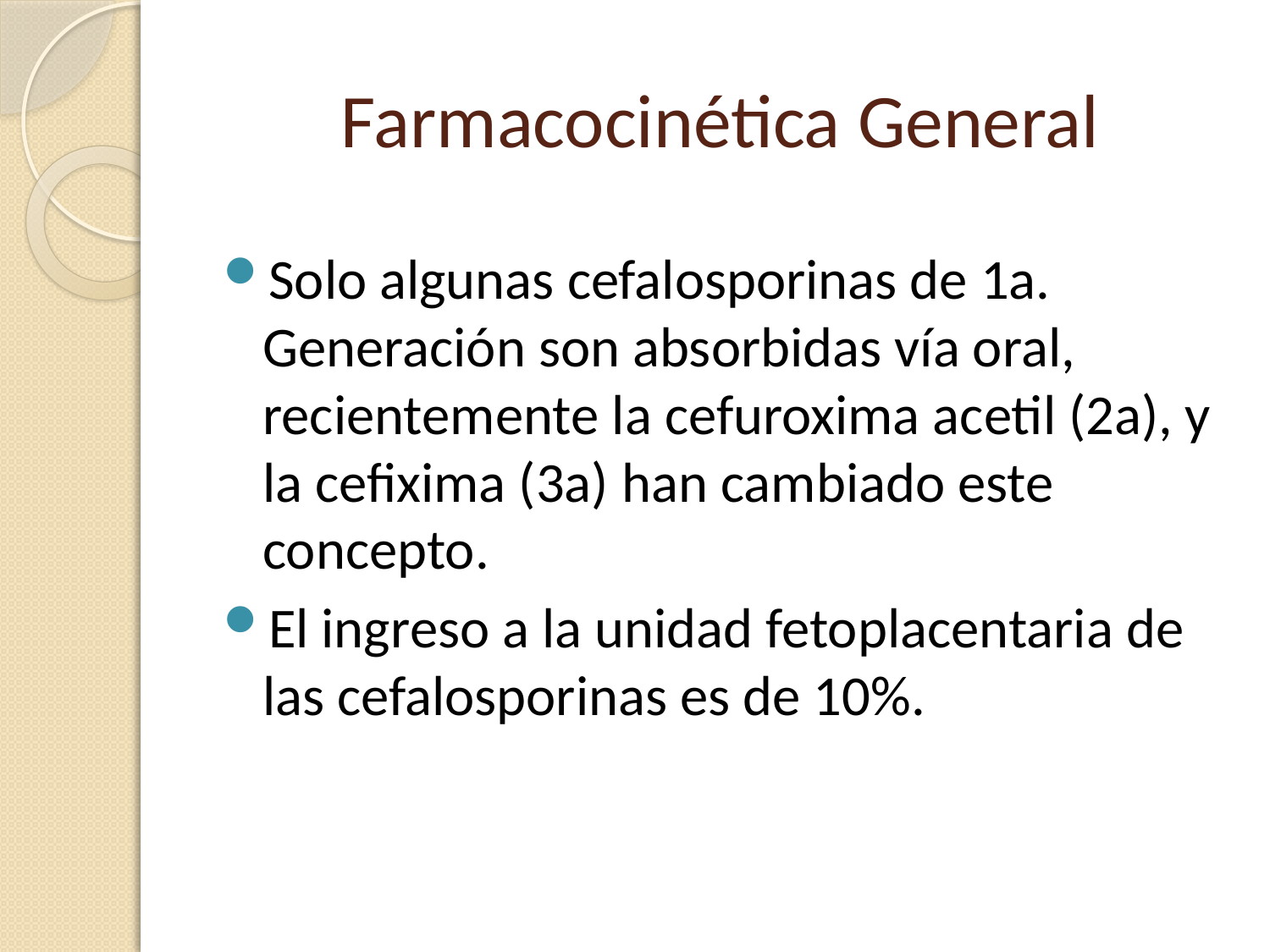

# Farmacocinética General
Solo algunas cefalosporinas de 1a. Generación son absorbidas vía oral, recientemente la cefuroxima acetil (2a), y la cefixima (3a) han cambiado este concepto.
El ingreso a la unidad fetoplacentaria de las cefalosporinas es de 10%.